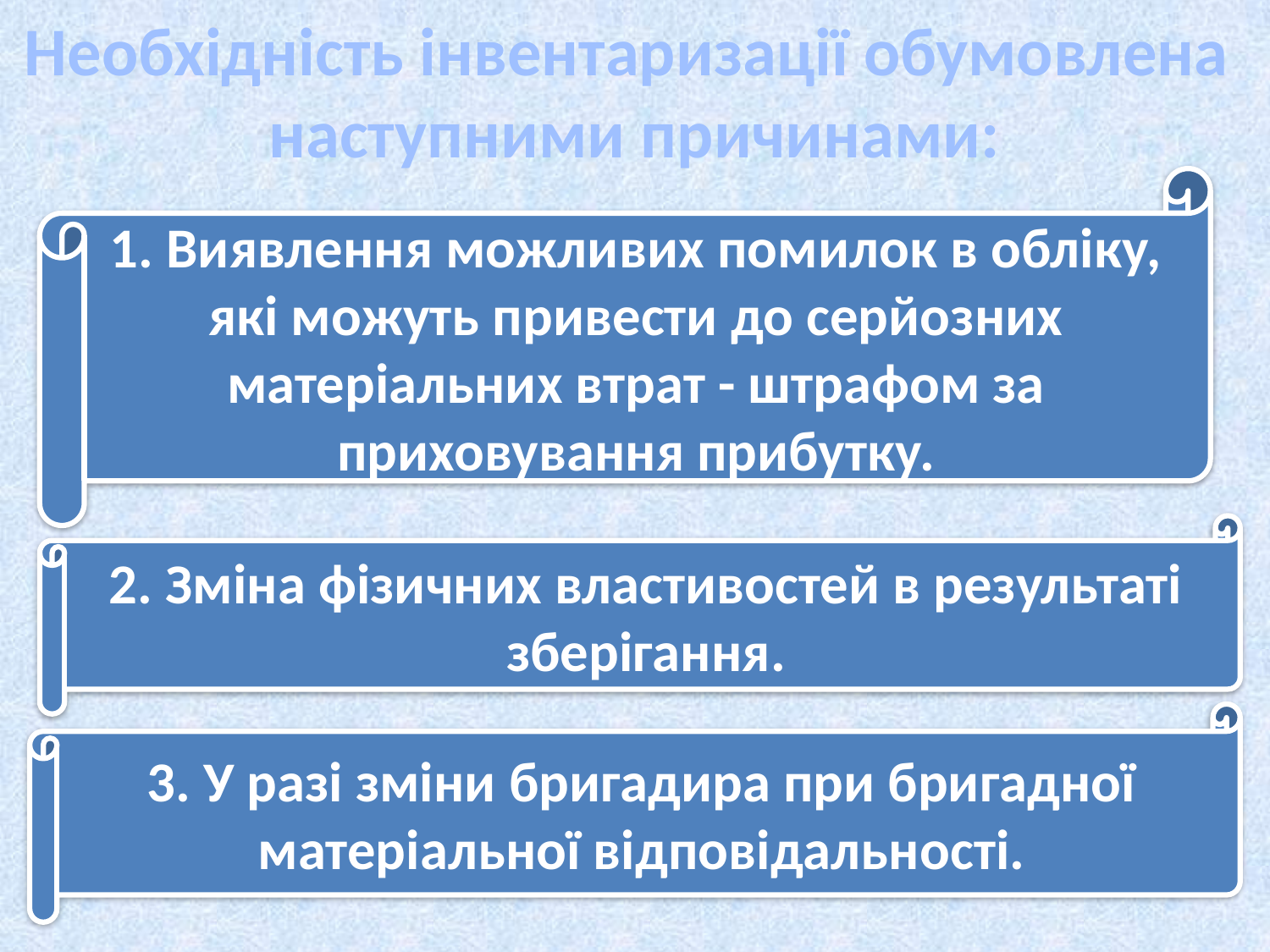

Необхідність інвентаризації обумовлена ​​наступними причинами:
1. Виявлення можливих помилок в обліку, які можуть привести до серйозних матеріальних втрат - штрафом за приховування прибутку.
2. Зміна фізичних властивостей в результаті зберігання.
3. У разі зміни бригадира при бригадної матеріальної відповідальності.